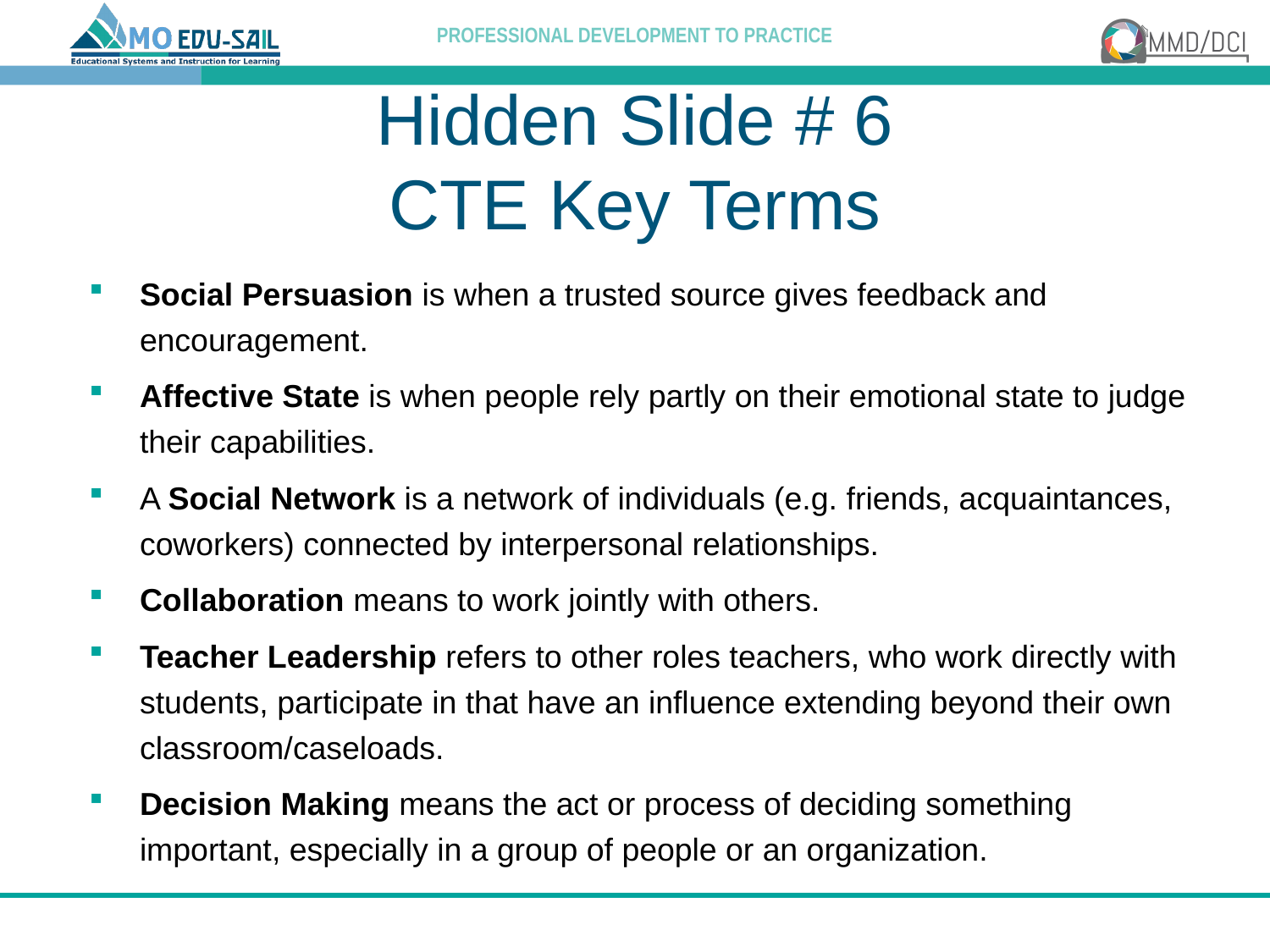

# Hidden Slide # 6 CTE Key Terms
Social Persuasion is when a trusted source gives feedback and encouragement.
Affective State is when people rely partly on their emotional state to judge their capabilities.
A Social Network is a network of individuals (e.g. friends, acquaintances, coworkers) connected by interpersonal relationships.
Collaboration means to work jointly with others.
Teacher Leadership refers to other roles teachers, who work directly with students, participate in that have an influence extending beyond their own classroom/caseloads.
Decision Making means the act or process of deciding something important, especially in a group of people or an organization.